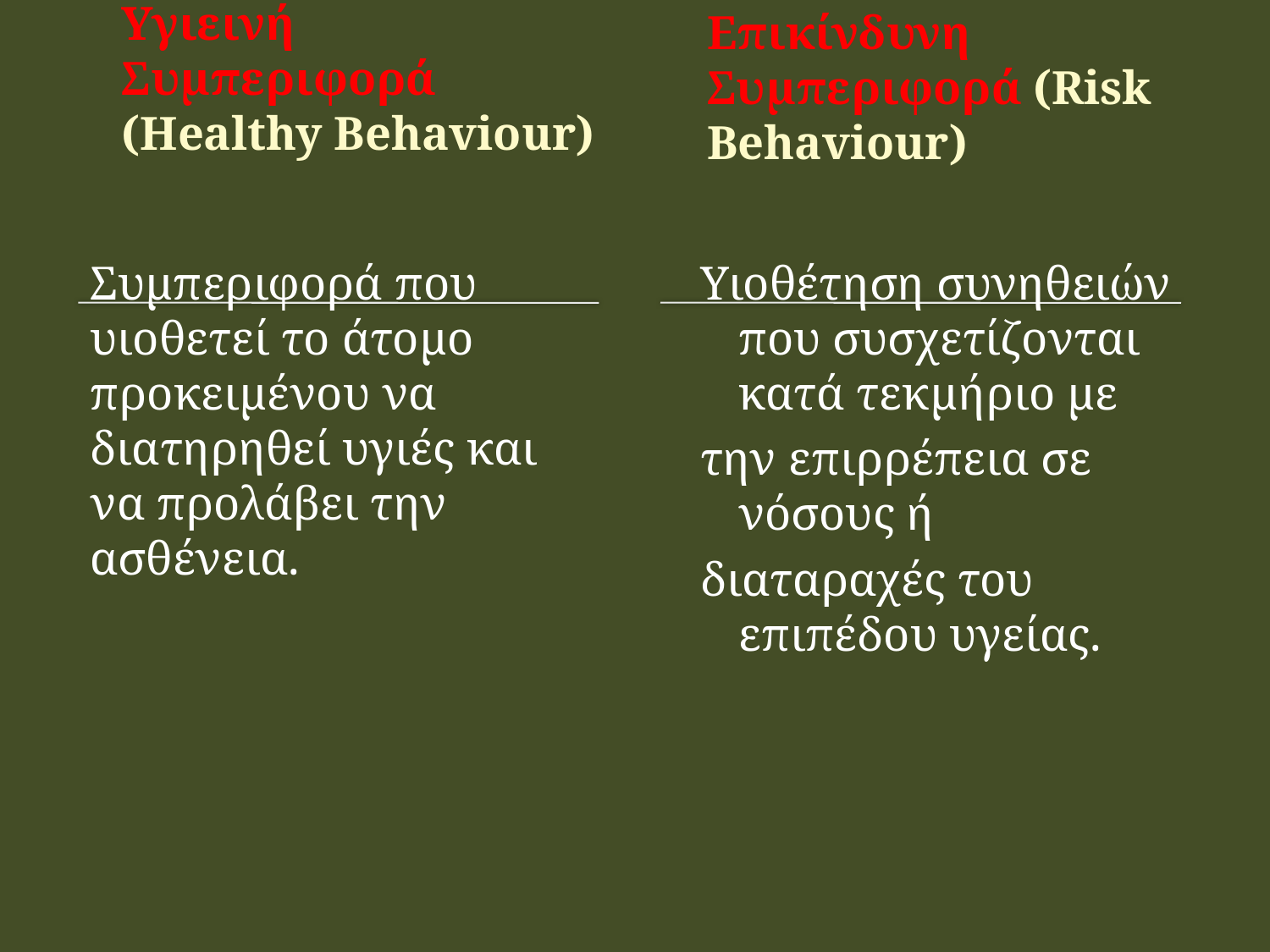

Υγιεινή Συμπεριφορά (Healthy Βehaviour)
Επικίνδυνη Συμπεριφορά (Risk Βehaviour)
	Συμπεριφορά που υιοθετεί το άτομο προκειμένου να διατηρηθεί υγιές και να προλάβει την ασθένεια.
Υιοθέτηση συνηθειών που συσχετίζονται κατά τεκμήριο με
την επιρρέπεια σε νόσους ή
διαταραχές του επιπέδου υγείας.